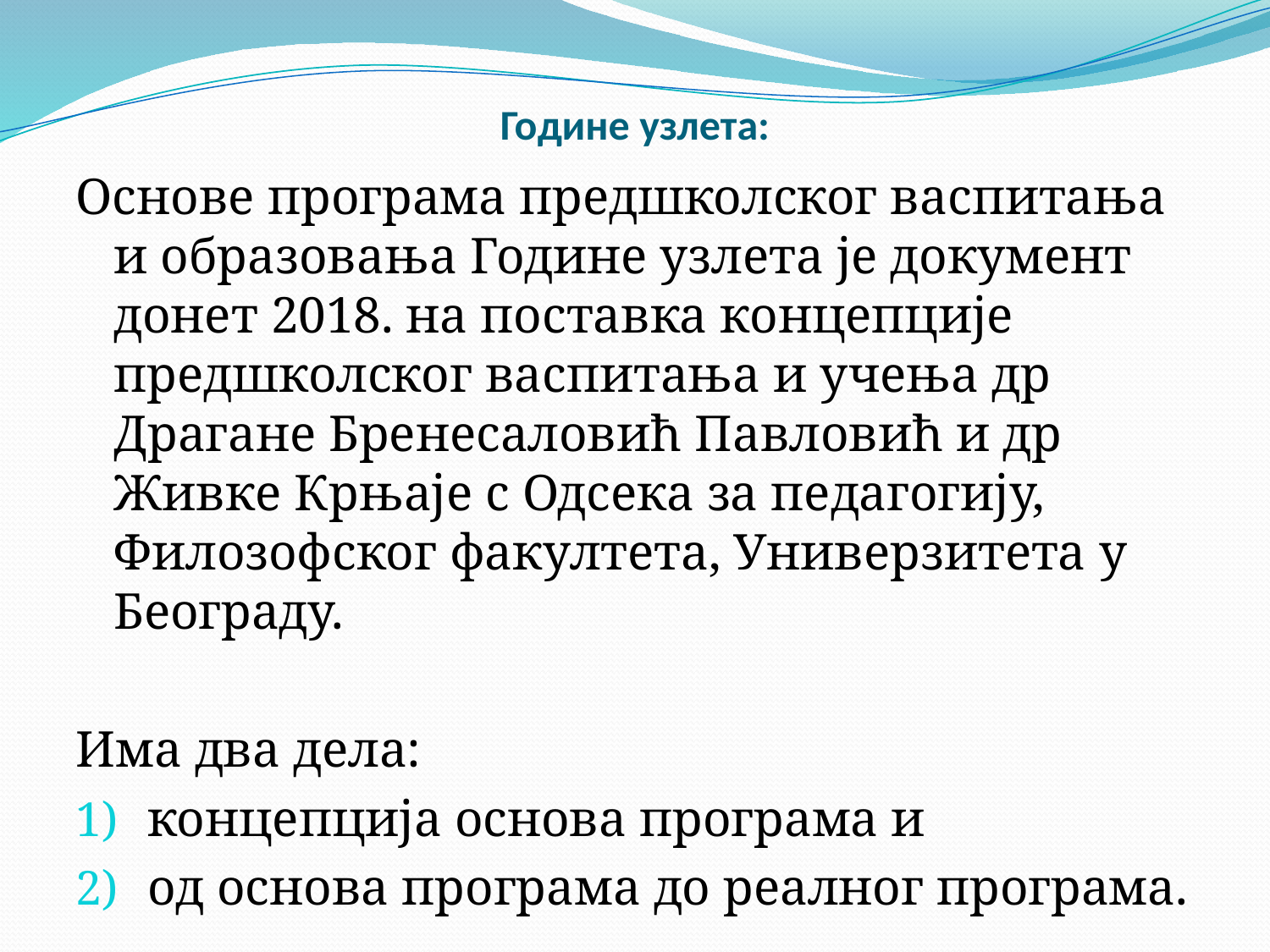

# Године узлета:
Основе програма предшколског васпитања и образовања Године узлета је документ донет 2018. на поставка концепције предшколског васпитања и учења др Драгане Бренесаловић Павловић и др Живке Крњаје с Одсека за педагогију, Филозофског факултета, Универзитета у Београду.

Има два дела:
концепција основа програма и
од основа програма до реалног програма.